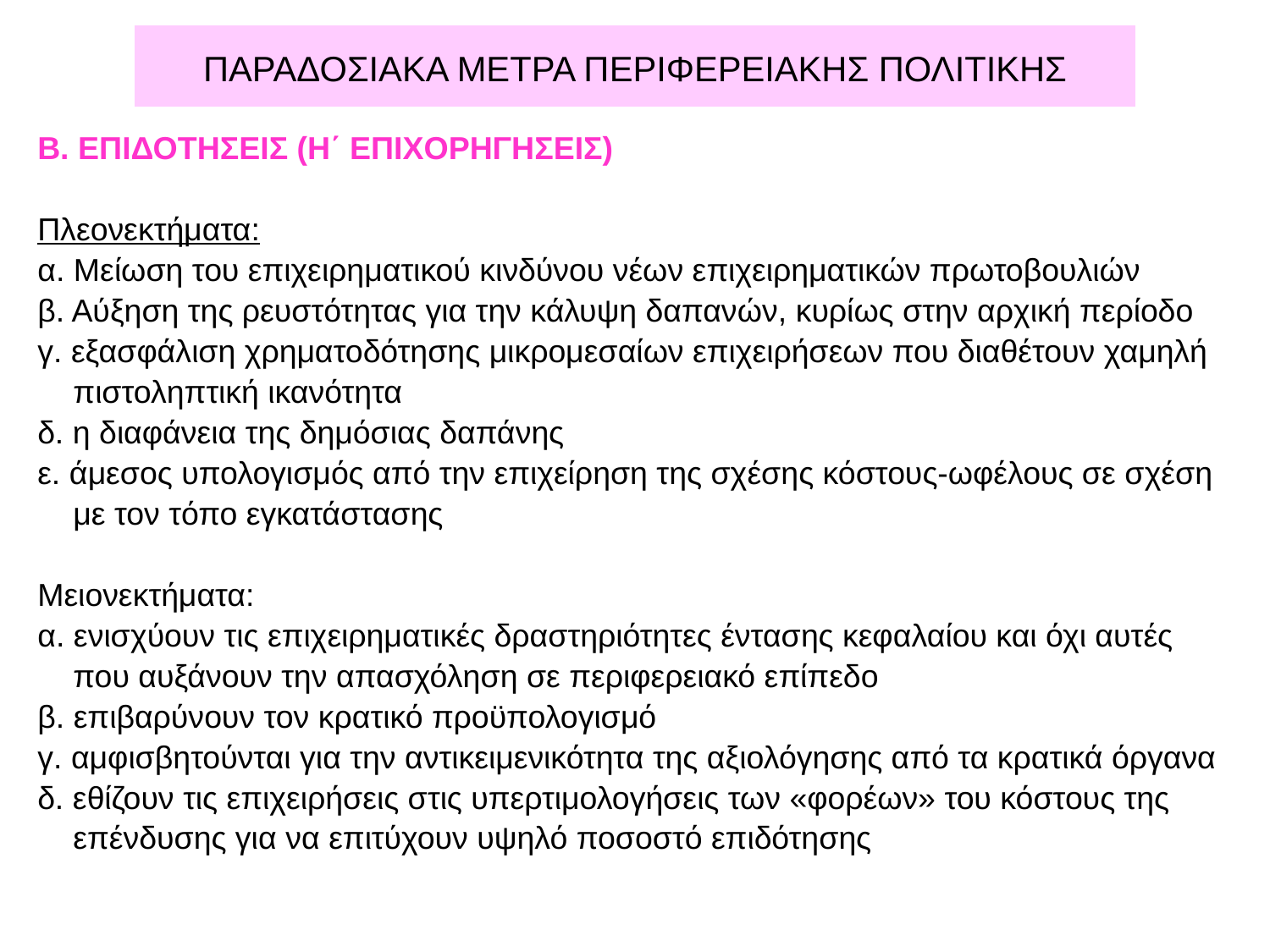

# ΠΑΡΑΔΟΣΙΑΚΑ ΜΕΤΡΑ ΠΕΡΙΦΕΡΕΙΑΚΗΣ ΠΟΛΙΤΙΚΗΣ
Β. ΕΠΙΔΟΤΗΣΕΙΣ (Η΄ ΕΠΙΧΟΡΗΓΗΣΕΙΣ)

Πλεονεκτήματα:
α. Μείωση του επιχειρηματικού κινδύνου νέων επιχειρηματικών πρωτοβουλιών
β. Αύξηση της ρευστότητας για την κάλυψη δαπανών, κυρίως στην αρχική περίοδο
γ. εξασφάλιση χρηματοδότησης μικρομεσαίων επιχειρήσεων που διαθέτουν χαμηλή
    πιστοληπτική ικανότητα
δ. η διαφάνεια της δημόσιας δαπάνης
ε. άμεσος υπολογισμός από την επιχείρηση της σχέσης κόστους-ωφέλους σε σχέση
    με τον τόπο εγκατάστασης

Μειονεκτήματα:
α. ενισχύουν τις επιχειρηματικές δραστηριότητες έντασης κεφαλαίου και όχι αυτές
    που αυξάνουν την απασχόληση σε περιφερειακό επίπεδο
β. επιβαρύνουν τον κρατικό προϋπολογισμό
γ. αμφισβητούνται για την αντικειμενικότητα της αξιολόγησης από τα κρατικά όργανα
δ. εθίζουν τις επιχειρήσεις στις υπερτιμολογήσεις των «φορέων» του κόστους της
    επένδυσης για να επιτύχουν υψηλό ποσοστό επιδότησης